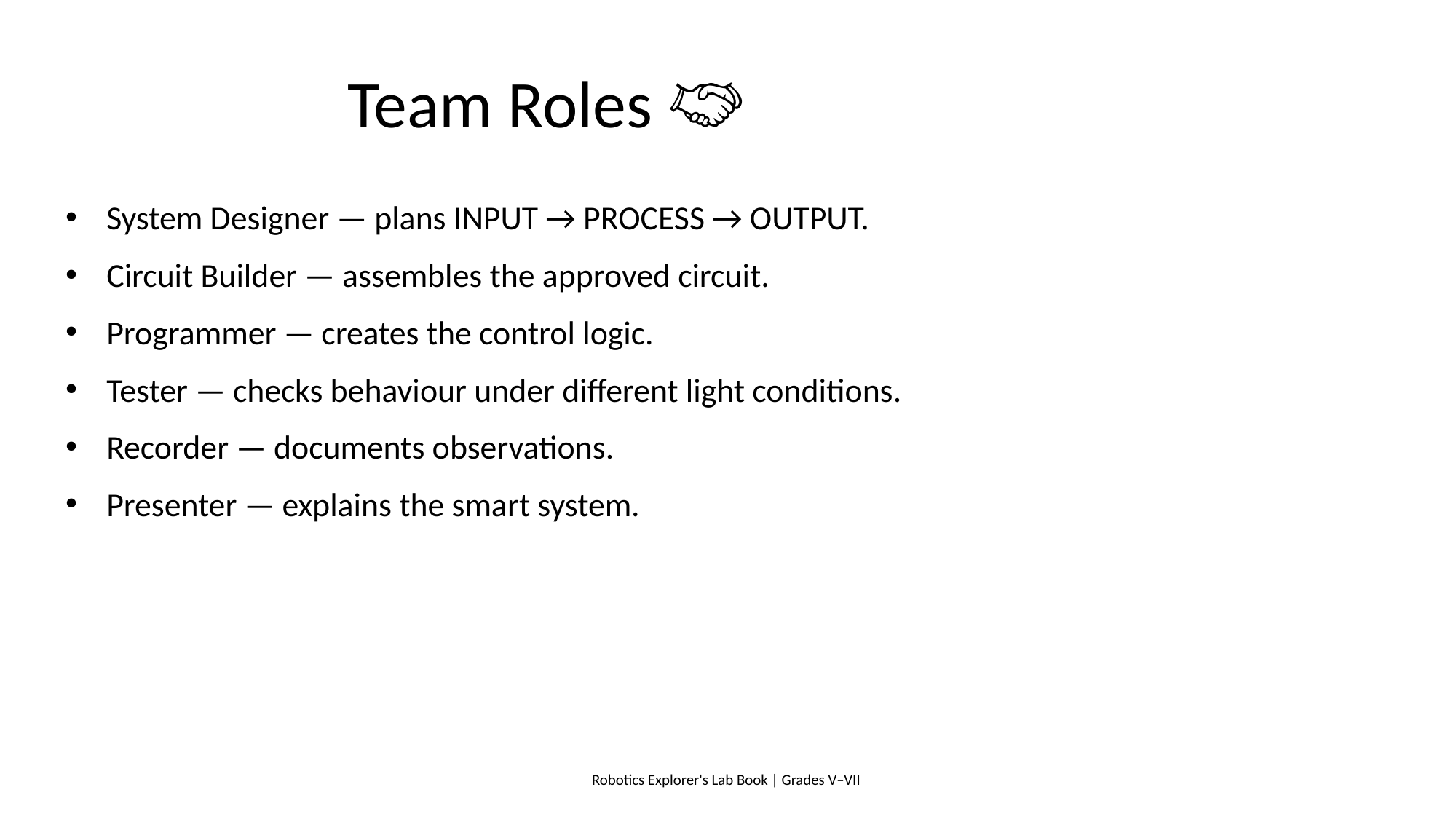

# Team Roles 🤝
System Designer — plans INPUT → PROCESS → OUTPUT.
Circuit Builder — assembles the approved circuit.
Programmer — creates the control logic.
Tester — checks behaviour under different light conditions.
Recorder — documents observations.
Presenter — explains the smart system.
Robotics Explorer's Lab Book | Grades V–VII